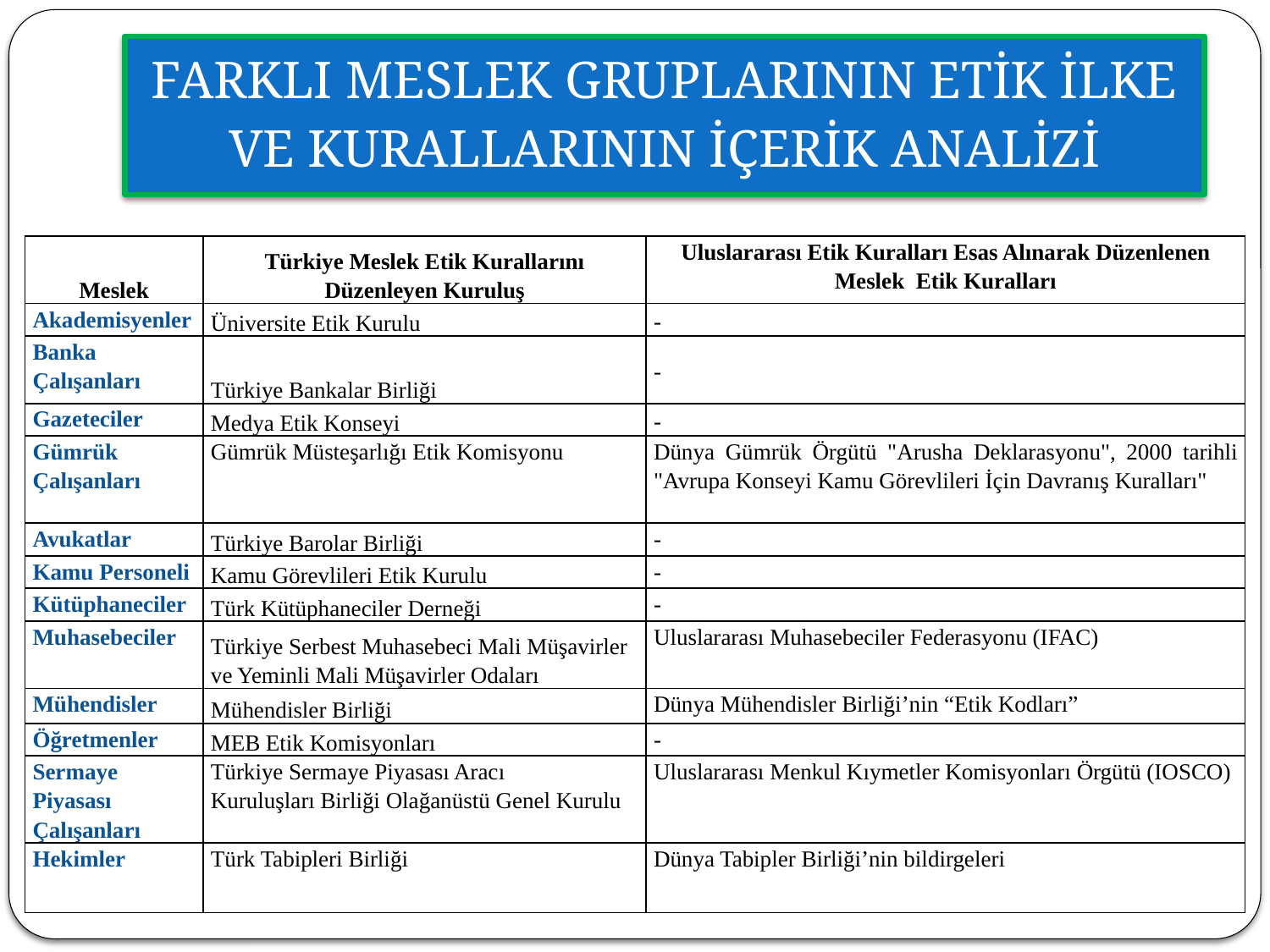

FARKLI MESLEK GRUPLARININ ETİK İLKE VE KURALLARININ İÇERİK ANALİZİ
#
| Meslek | Türkiye Meslek Etik Kurallarını Düzenleyen Kuruluş | Uluslararası Etik Kuralları Esas Alınarak Düzenlenen Meslek Etik Kuralları |
| --- | --- | --- |
| Akademisyenler | Üniversite Etik Kurulu | - |
| Banka Çalışanları | Türkiye Bankalar Birliği | - |
| Gazeteciler | Medya Etik Konseyi | - |
| Gümrük Çalışanları | Gümrük Müsteşarlığı Etik Komisyonu | Dünya Gümrük Örgütü "Arusha Deklarasyonu", 2000 tarihli "Avrupa Konseyi Kamu Görevlileri İçin Davranış Kuralları" |
| Avukatlar | Türkiye Barolar Birliği | - |
| Kamu Personeli | Kamu Görevlileri Etik Kurulu | - |
| Kütüphaneciler | Türk Kütüphaneciler Derneği | - |
| Muhasebeciler | Türkiye Serbest Muhasebeci Mali Müşavirler ve Yeminli Mali Müşavirler Odaları | Uluslararası Muhasebeciler Federasyonu (IFAC) |
| Mühendisler | Mühendisler Birliği | Dünya Mühendisler Birliği’nin “Etik Kodları” |
| Öğretmenler | MEB Etik Komisyonları | - |
| Sermaye Piyasası Çalışanları | Türkiye Sermaye Piyasası Aracı Kuruluşları Birliği Olağanüstü Genel Kurulu | Uluslararası Menkul Kıymetler Komisyonları Örgütü (IOSCO) |
| Hekimler | Türk Tabipleri Birliği | Dünya Tabipler Birliği’nin bildirgeleri |